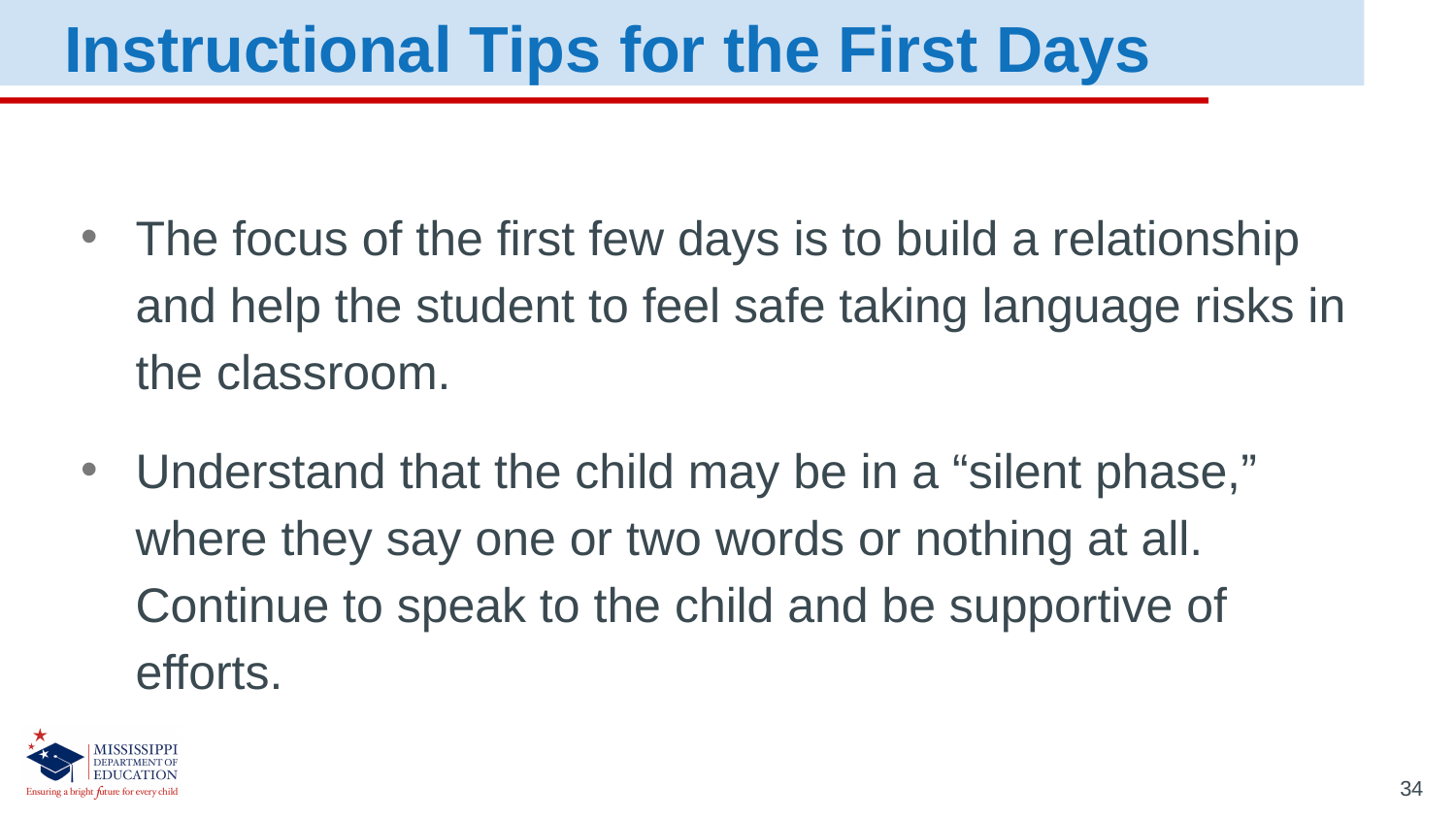

Instructional Tips for the First Days
The focus of the first few days is to build a relationship and help the student to feel safe taking language risks in the classroom.
Understand that the child may be in a “silent phase,” where they say one or two words or nothing at all. Continue to speak to the child and be supportive of efforts.
34